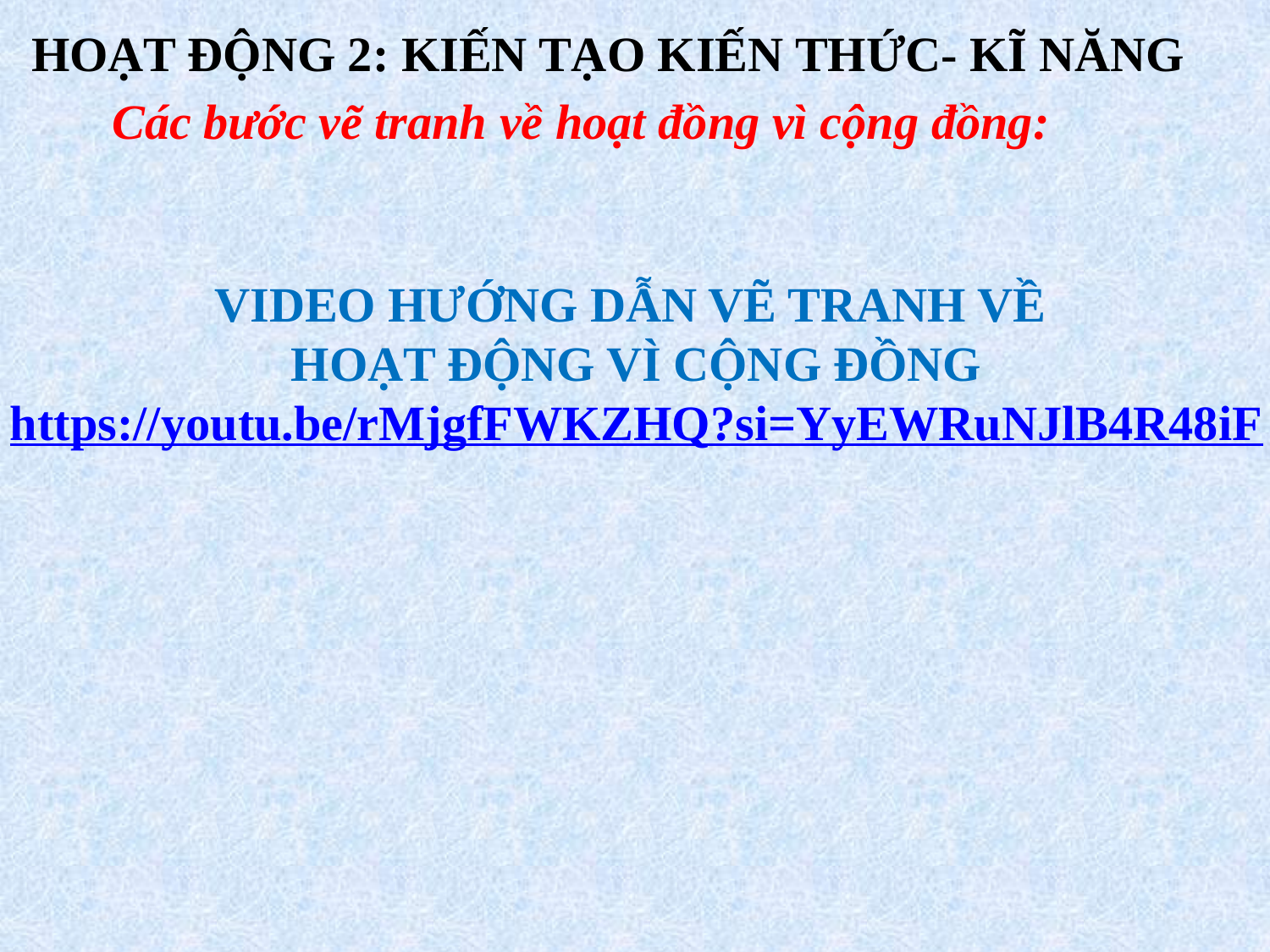

HOẠT ĐỘNG 2: KIẾN TẠO KIẾN THỨC- KĨ NĂNG
Các bước vẽ tranh về hoạt đồng vì cộng đồng:
VIDEO HƯỚNG DẪN VẼ TRANH VỀ
HOẠT ĐỘNG VÌ CỘNG ĐỒNG
https://youtu.be/rMjgfFWKZHQ?si=YyEWRuNJlB4R48iF